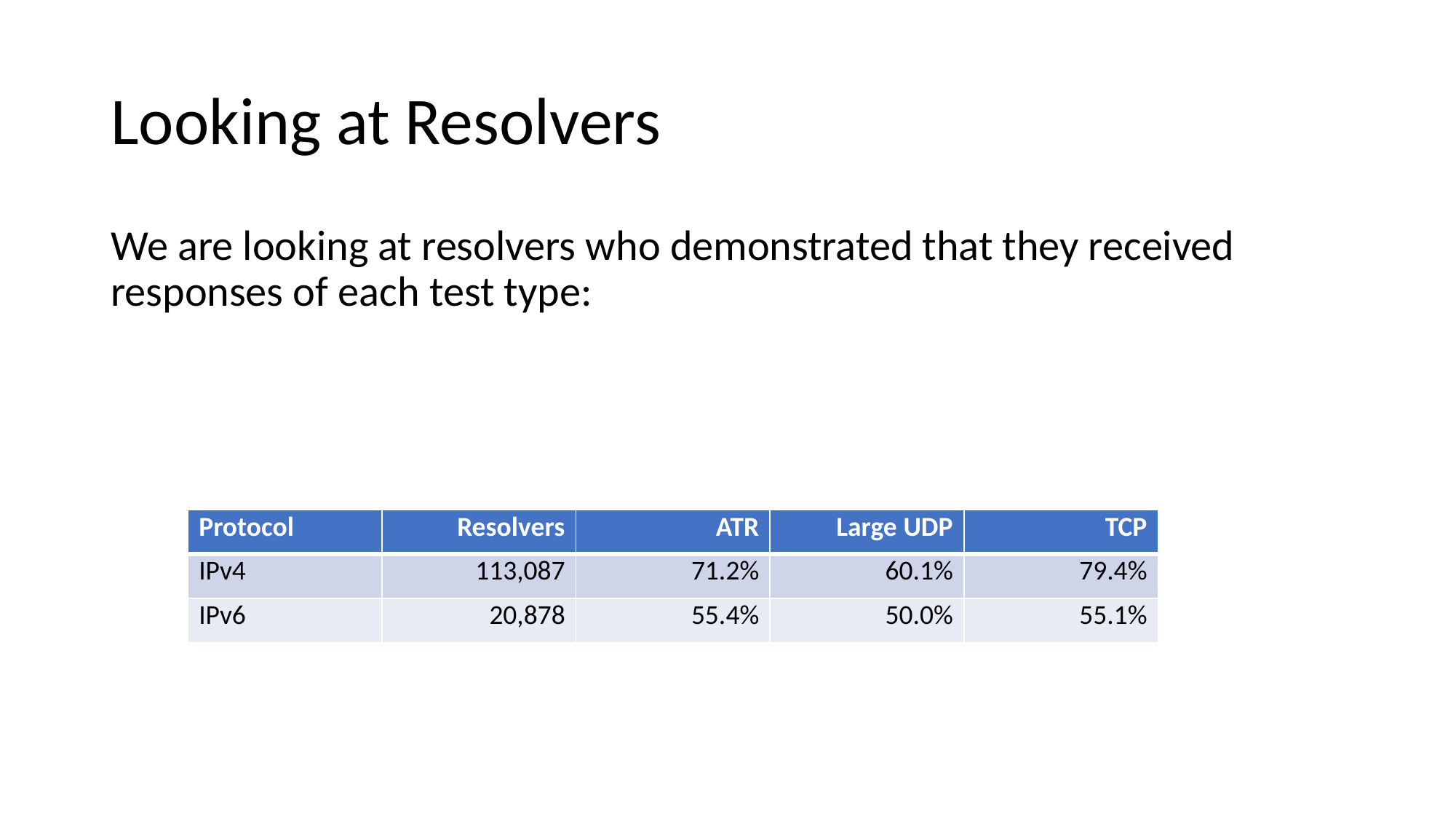

# Looking at Resolvers
We are looking at resolvers who demonstrated that they received responses of each test type:

| Protocol | Resolvers | ATR | Large UDP | TCP |
| --- | --- | --- | --- | --- |
| IPv4 | 113,087 | 71.2% | 60.1% | 79.4% |
| IPv6 | 20,878 | 55.4% | 50.0% | 55.1% |